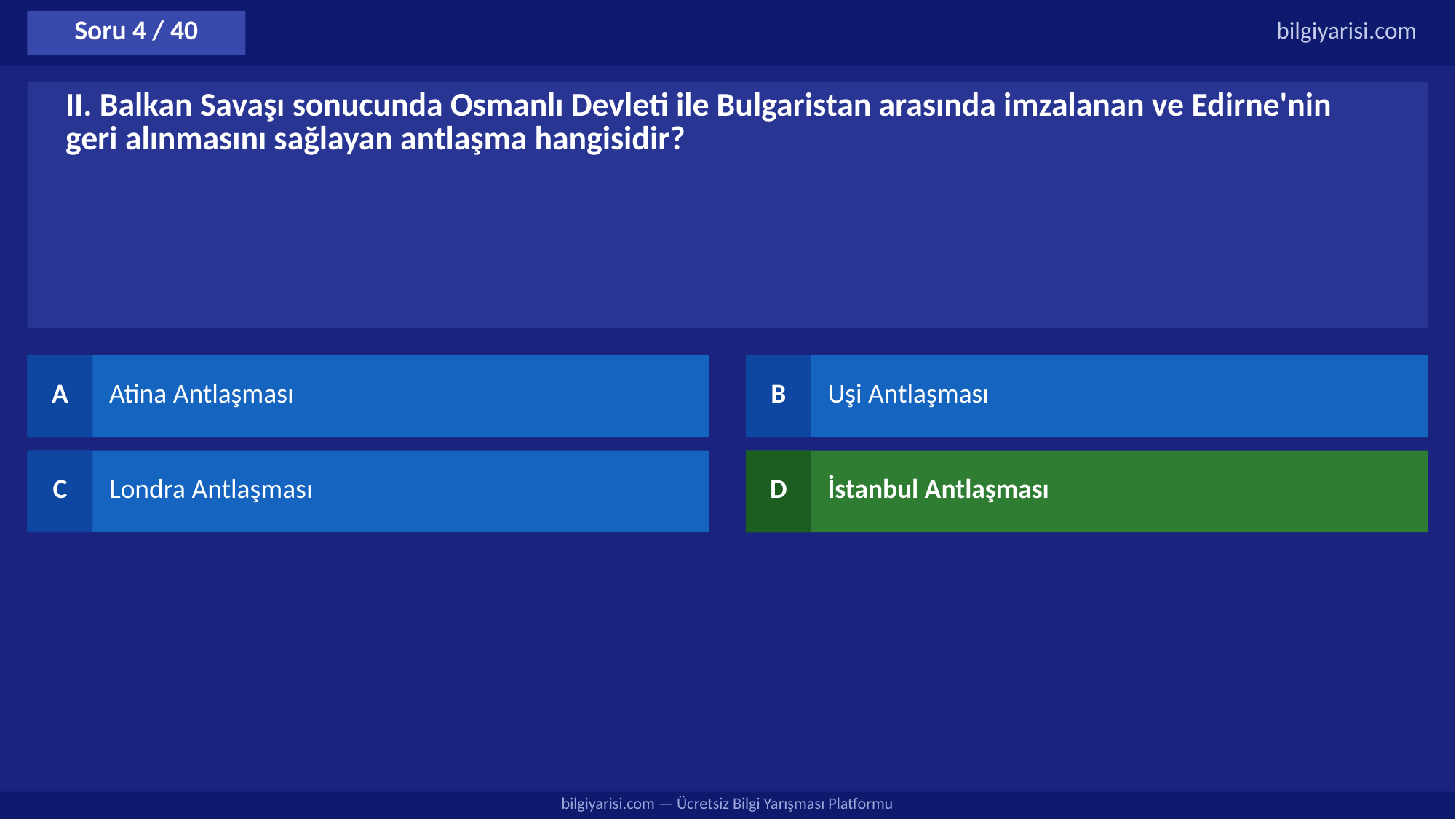

Soru 4 / 40
bilgiyarisi.com

II. Balkan Savaşı sonucunda Osmanlı Devleti ile Bulgaristan arasında imzalanan ve Edirne'nin geri alınmasını sağlayan antlaşma hangisidir?

A
Atina Antlaşması

B
Uşi Antlaşması

C
Londra Antlaşması

D
İstanbul Antlaşması
bilgiyarisi.com — Ücretsiz Bilgi Yarışması Platformu